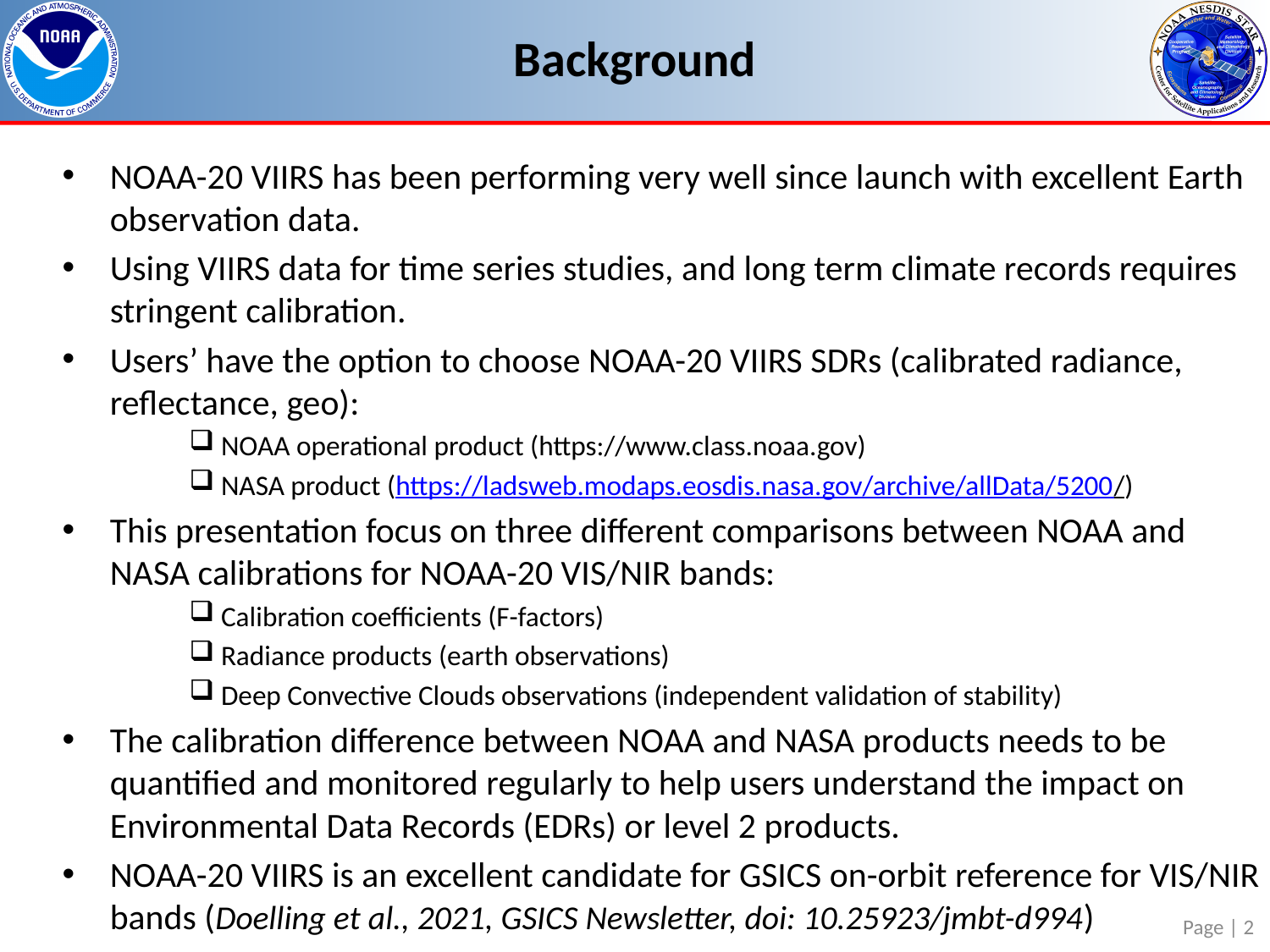

# Background
NOAA-20 VIIRS has been performing very well since launch with excellent Earth observation data.
Using VIIRS data for time series studies, and long term climate records requires stringent calibration.
Users’ have the option to choose NOAA-20 VIIRS SDRs (calibrated radiance, reflectance, geo):
NOAA operational product (https://www.class.noaa.gov)
NASA product (https://ladsweb.modaps.eosdis.nasa.gov/archive/allData/5200/)
This presentation focus on three different comparisons between NOAA and NASA calibrations for NOAA-20 VIS/NIR bands:
Calibration coefficients (F-factors)
Radiance products (earth observations)
Deep Convective Clouds observations (independent validation of stability)
The calibration difference between NOAA and NASA products needs to be quantified and monitored regularly to help users understand the impact on  Environmental Data Records (EDRs) or level 2 products.
NOAA-20 VIIRS is an excellent candidate for GSICS on-orbit reference for VIS/NIR bands (Doelling et al., 2021, GSICS Newsletter, doi: 10.25923/jmbt-d994)
2